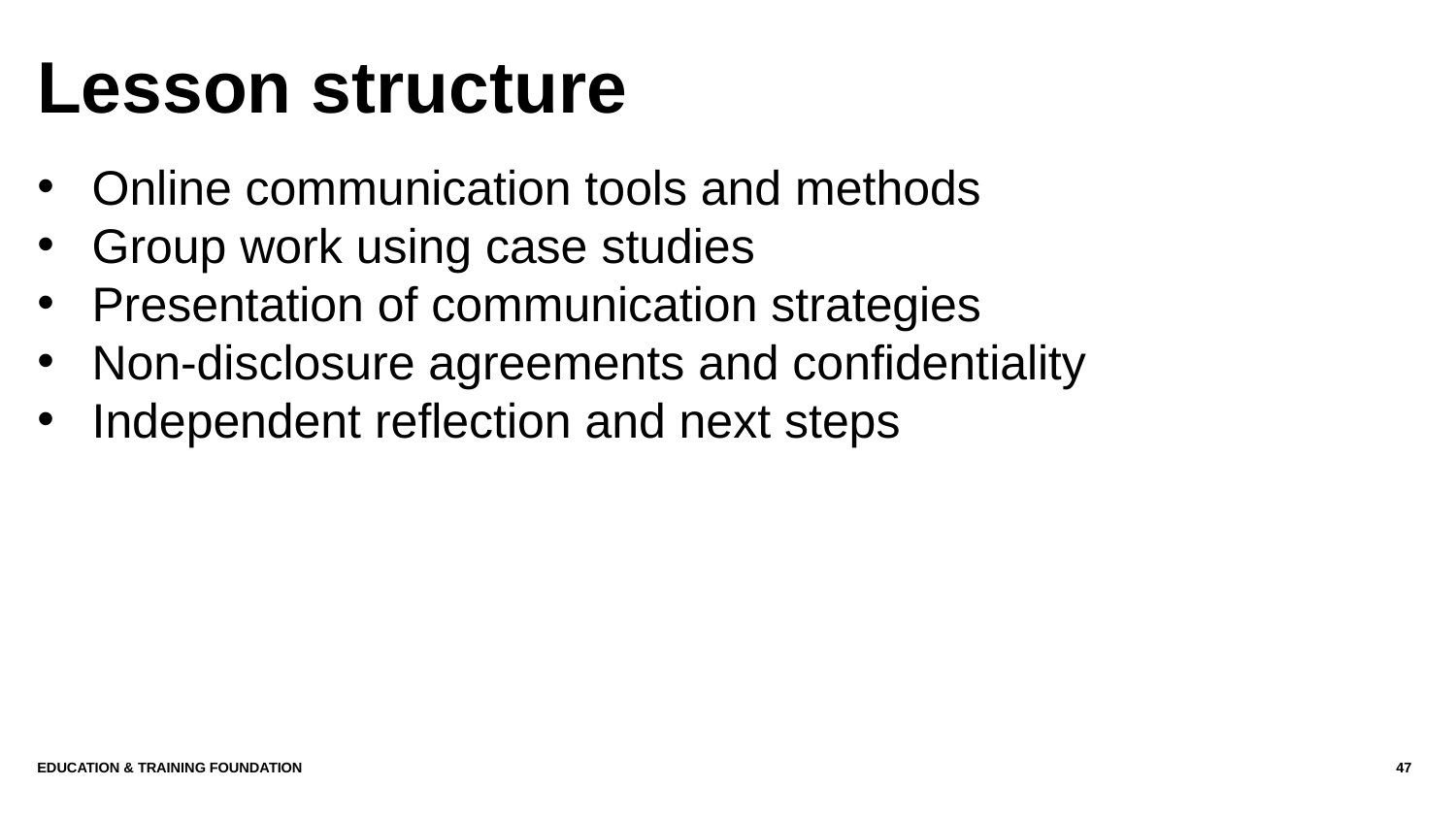

# Lesson structure
Online communication tools and methods
Group work using case studies
Presentation of communication strategies
Non-disclosure agreements and confidentiality
Independent reflection and next steps
Education & Training Foundation
47